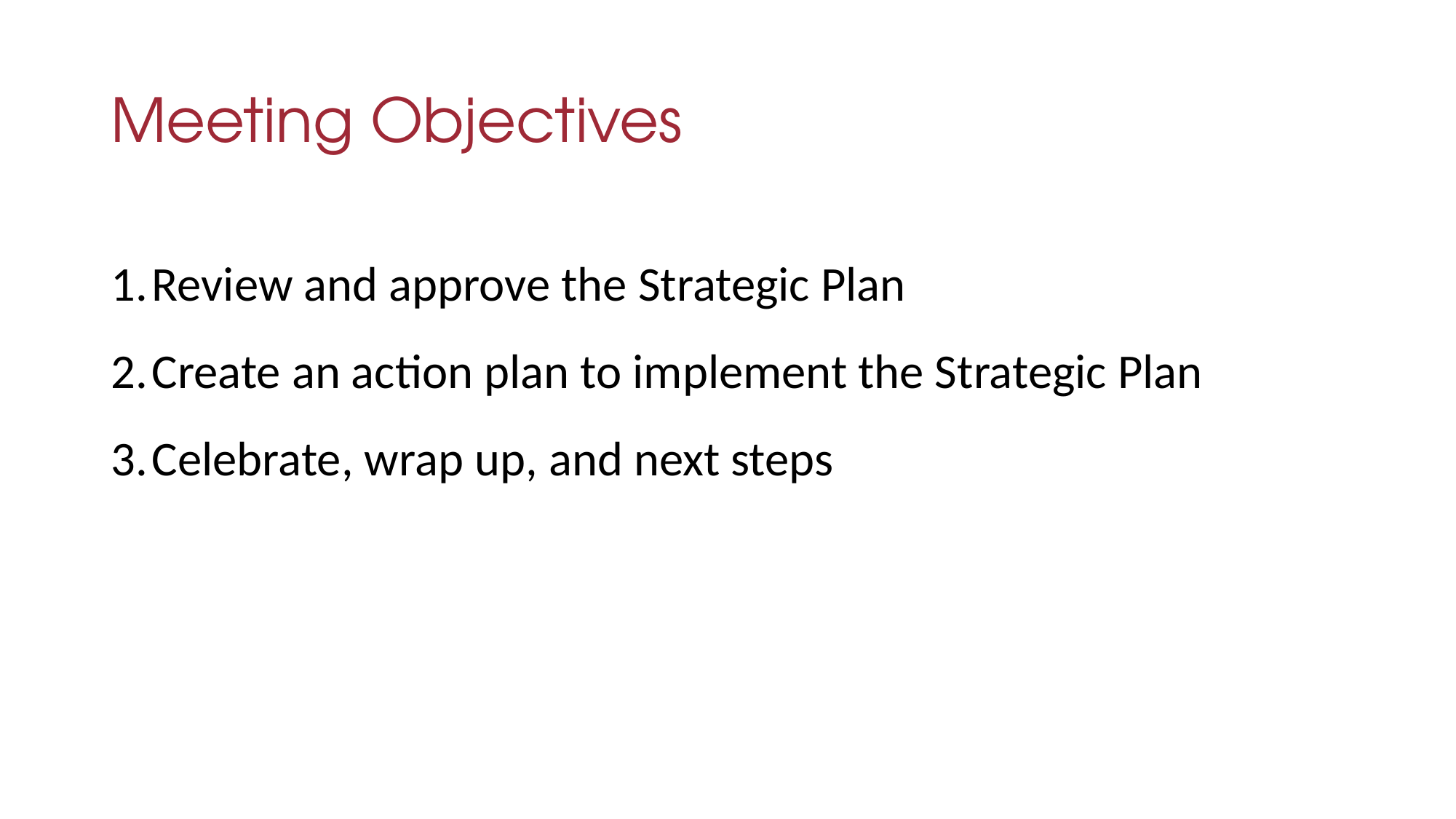

# Meeting Objectives
Review and approve the Strategic Plan
Create an action plan to implement the Strategic Plan
Celebrate, wrap up, and next steps